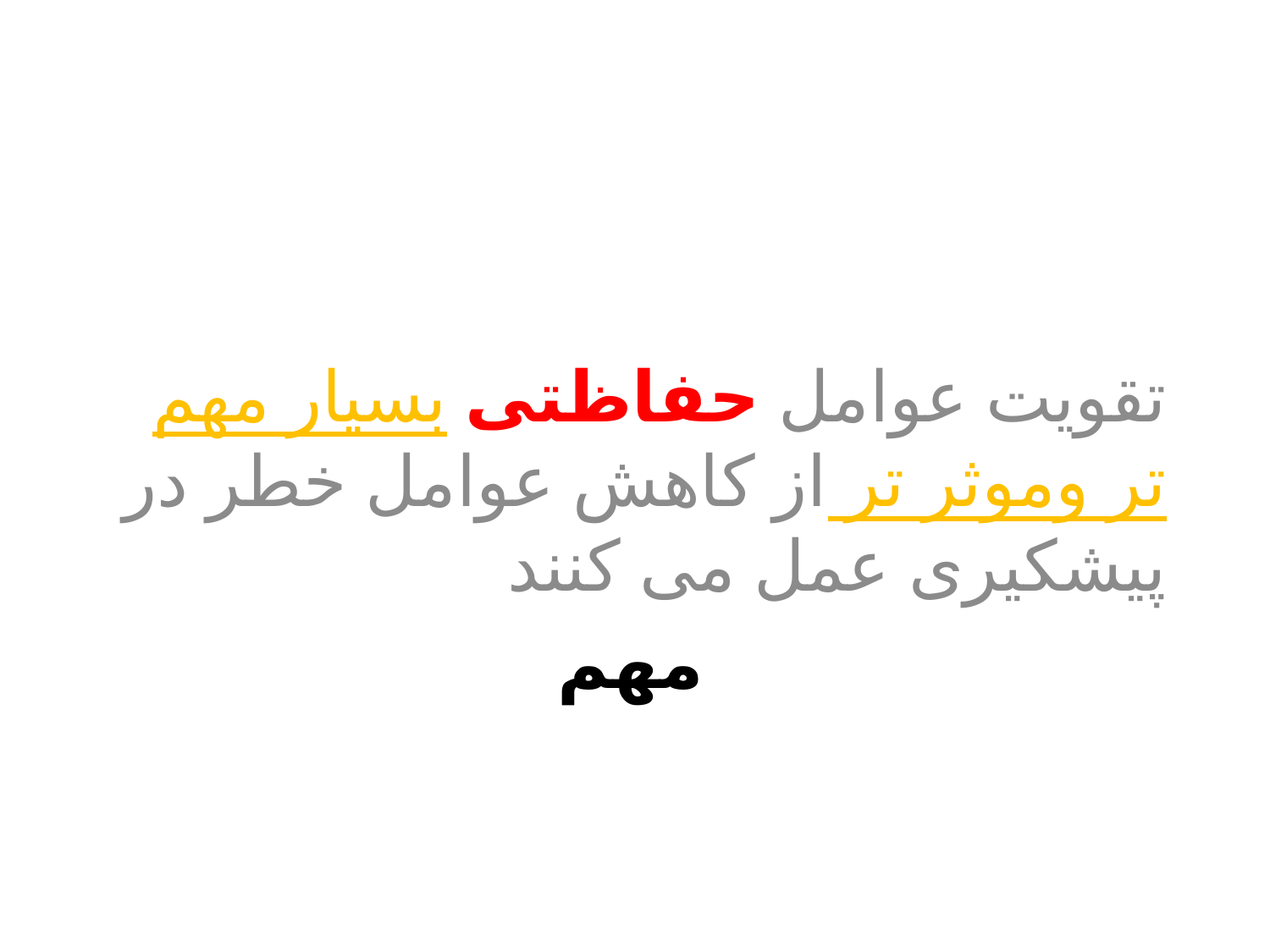

تقویت عوامل حفاظتی بسیار مهم تر وموثر تر از کاهش عوامل خطر در پیشکیری عمل می کنند
# مهم